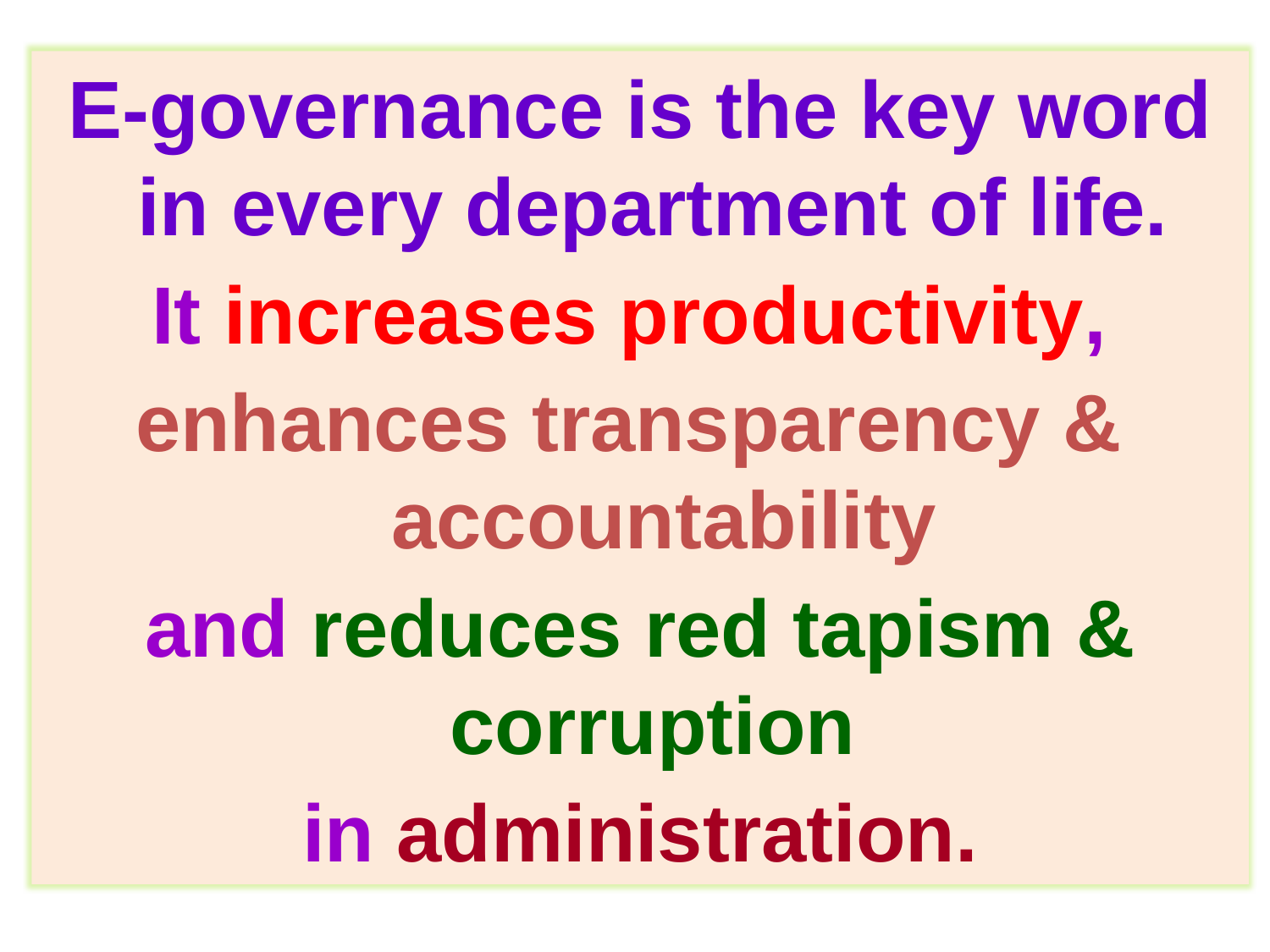

E-governance is the key word in every department of life.
It increases productivity,
enhances transparency &  accountability
and reduces red tapism & corruption
in administration.